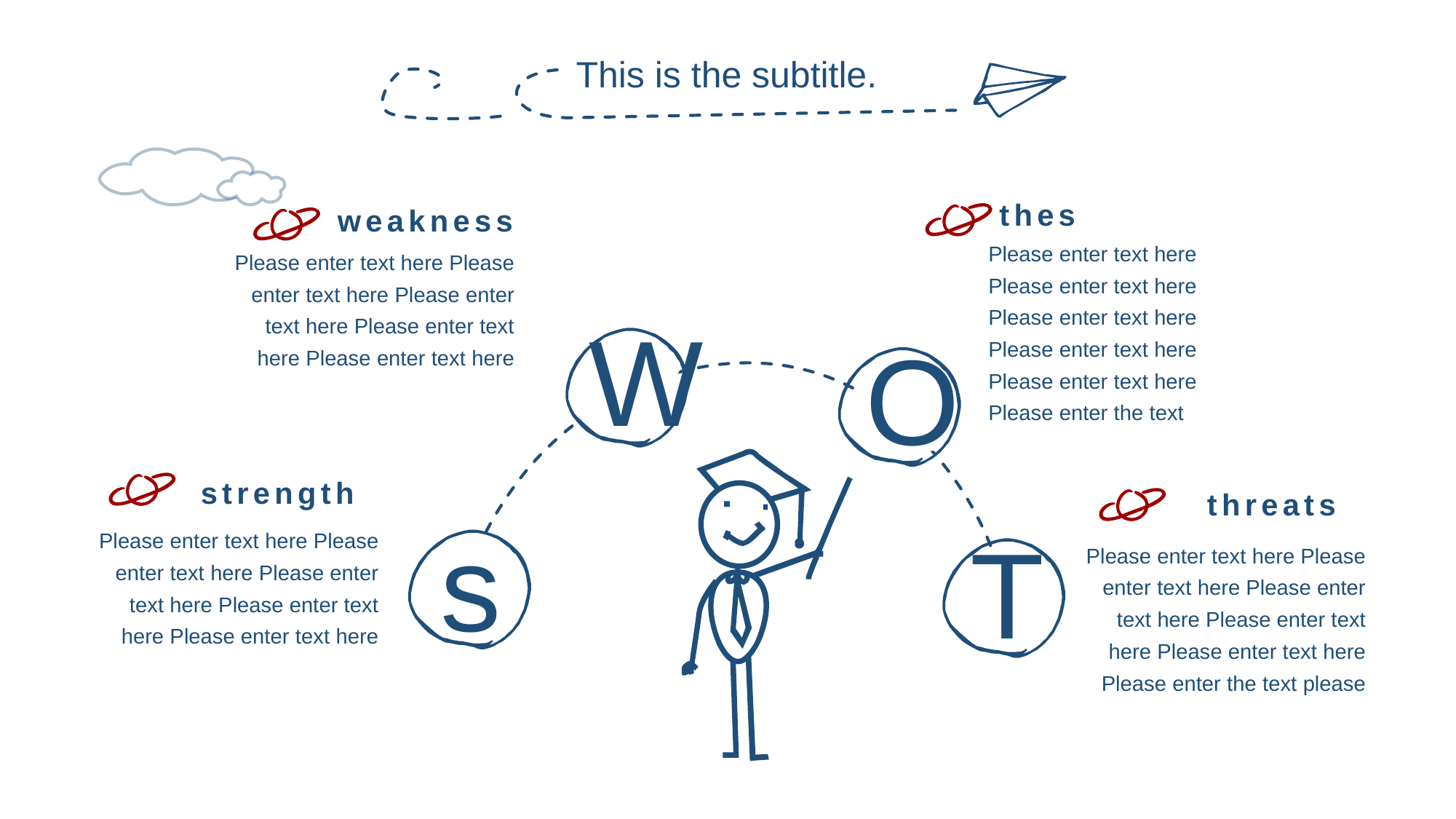

This is the subtitle.

thes
weakness

Please enter text here Please enter text here Please enter text here Please enter text here Please enter text here Please enter the text
Please enter text here Please enter text here Please enter text here Please enter text here Please enter text here
W
O

strength

threats

s
T
Please enter text here Please enter text here Please enter text here Please enter text here Please enter text here

Please enter text here Please enter text here Please enter text here Please enter text here Please enter text here Please enter the text please